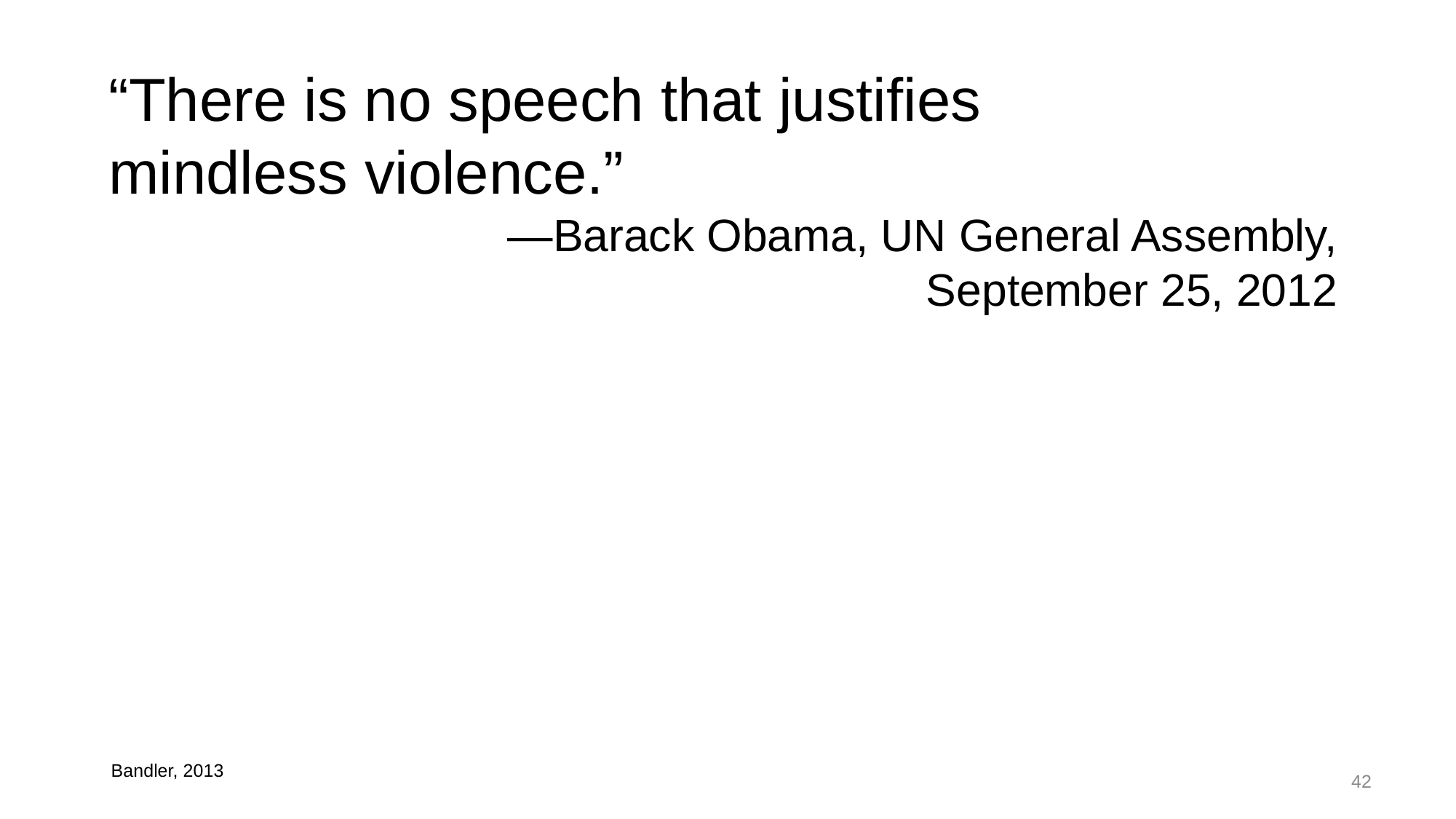

“There is no speech that justifies
mindless violence.”
—Barack Obama, UN General Assembly,
September 25, 2012
Bandler, 2013
42